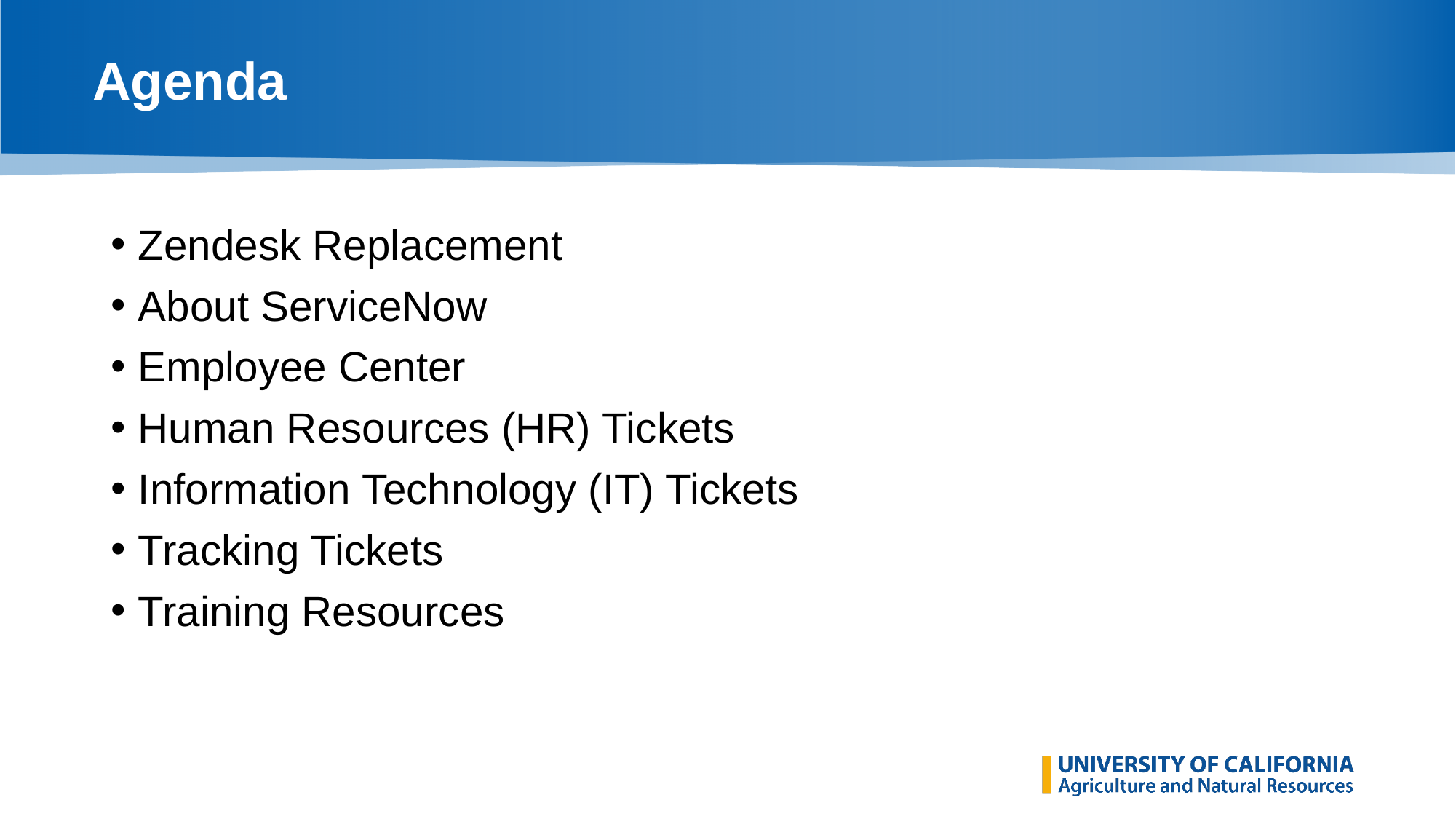

# Agenda
Zendesk Replacement
About ServiceNow
Employee Center
Human Resources (HR) Tickets
Information Technology (IT) Tickets
Tracking Tickets
Training Resources